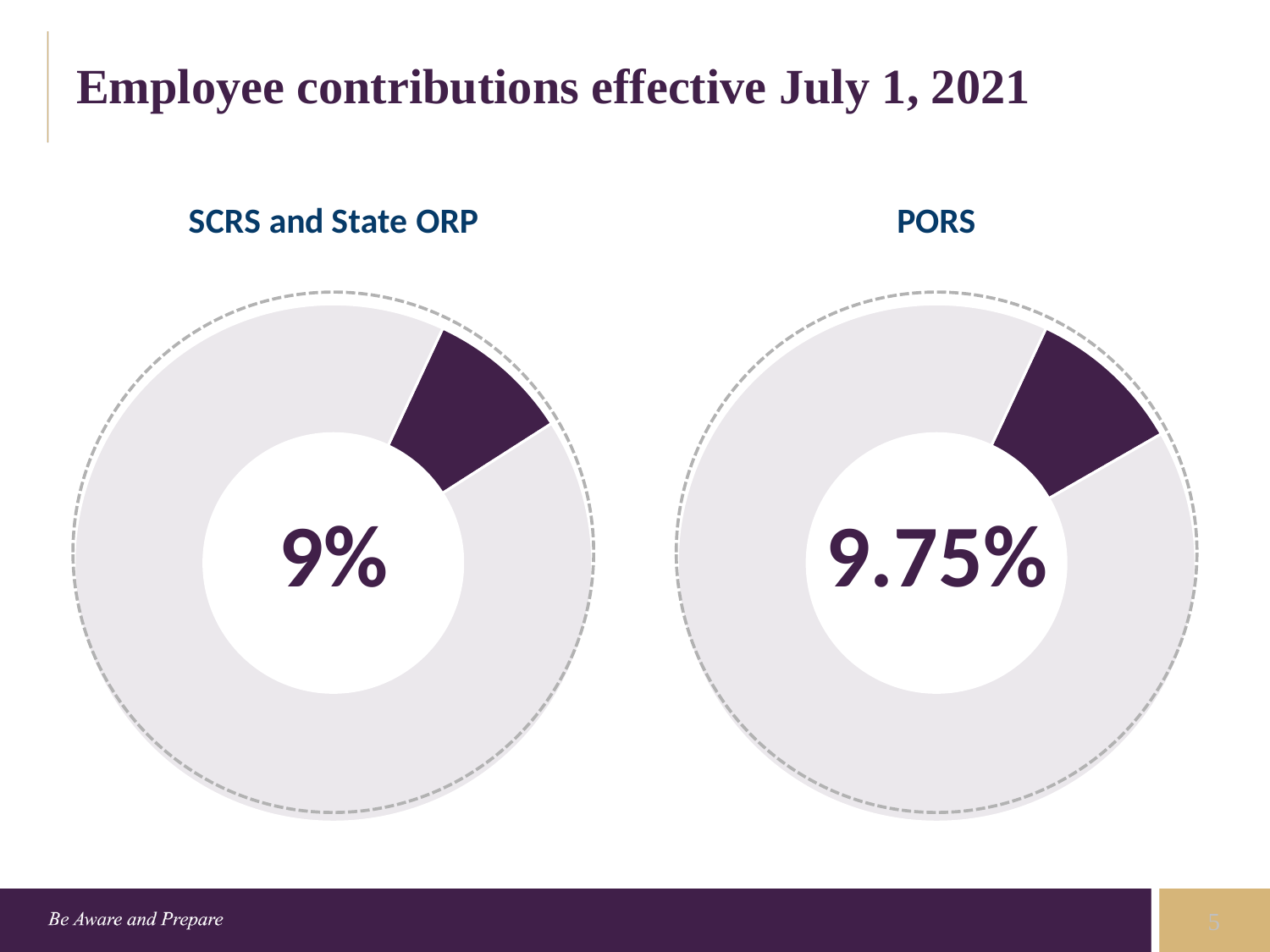

# Employee contributions effective July 1, 2021

### Chart: SCRS and State ORP

| Category | SCRS and State ORP |
|---|---|
| Employee | 9.0 |
| Other | 91.0 |

### Chart: PORS

| Category | SCRS and State ORP |
|---|---|
| Employee | 9.75 |
| Other | 90.25 |

9%
9.75%
5